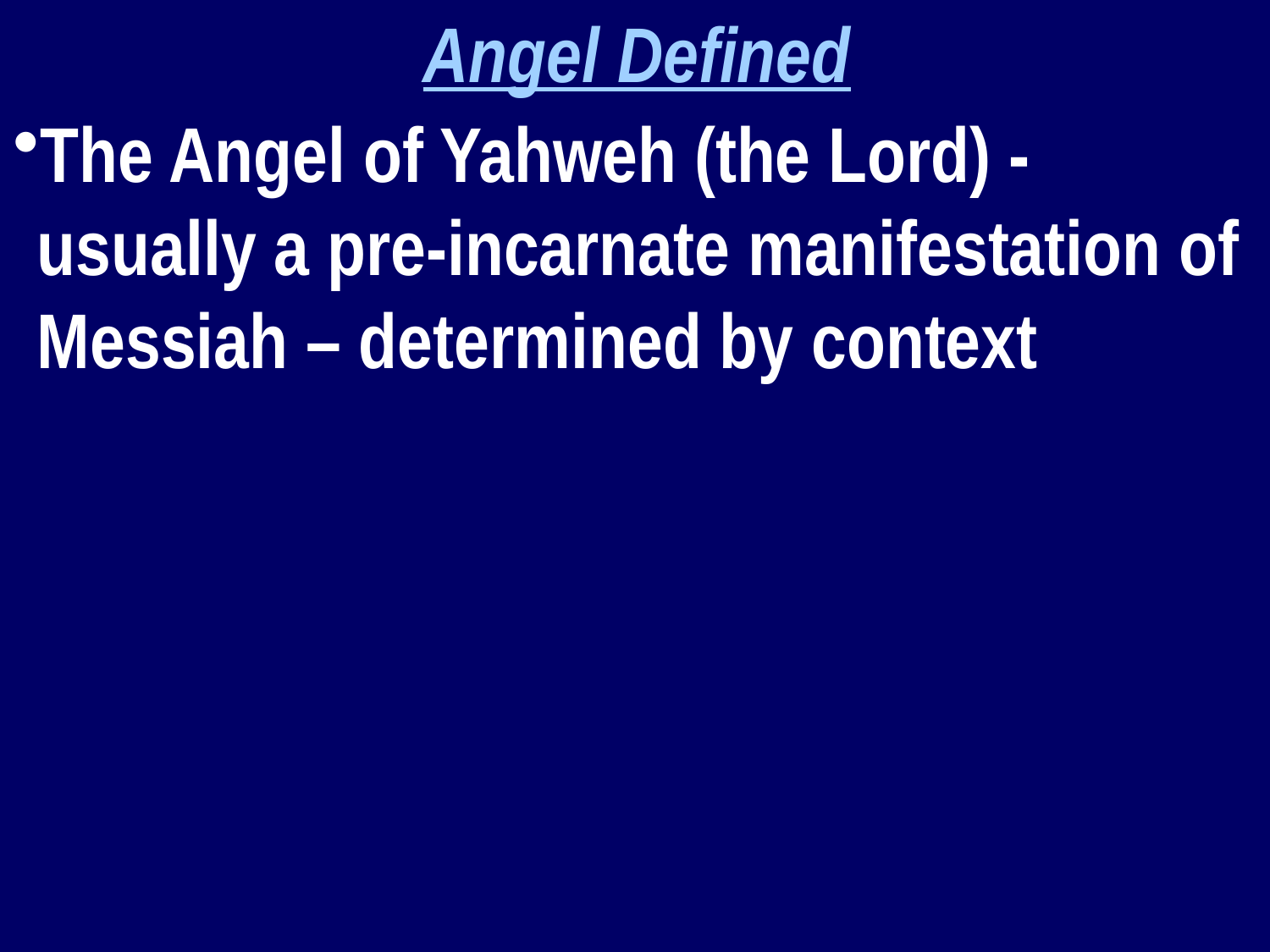

Angel Defined
The Angel of Yahweh (the Lord) - usually a pre-incarnate manifestation of Messiah – determined by context